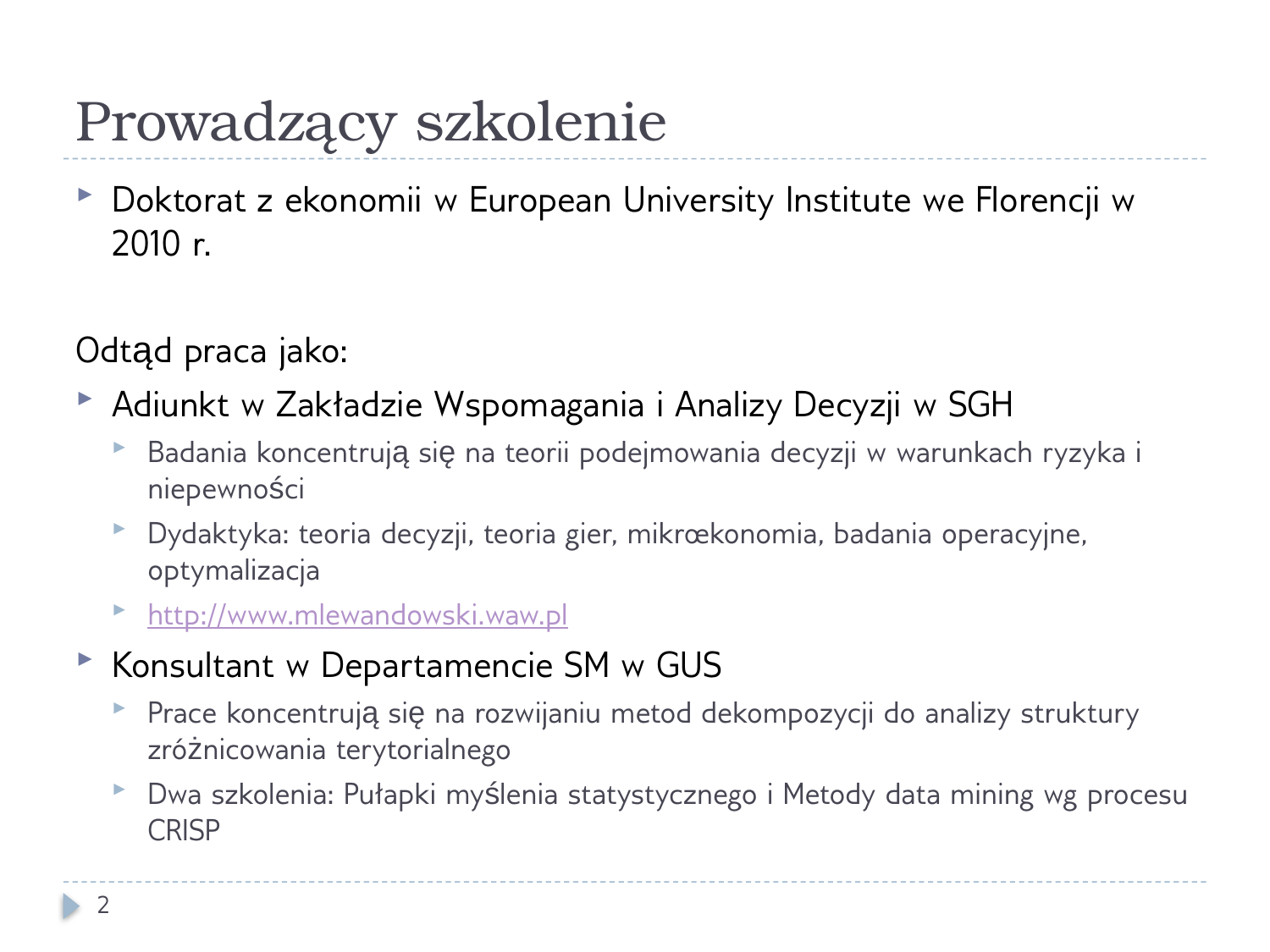

# Prowadzący szkolenie
Doktorat z ekonomii w European University Institute we Florencji w 2010 r.

Odtąd praca jako:
Adiunkt w Zakładzie Wspomagania i Analizy Decyzji w SGH
Badania koncentrują się na teorii podejmowania decyzji w warunkach ryzyka i niepewności
Dydaktyka: teoria decyzji, teoria gier, mikroekonomia, badania operacyjne, optymalizacja
http://www.mlewandowski.waw.pl
Konsultant w Departamencie SM w GUS
Prace koncentrują się na rozwijaniu metod dekompozycji do analizy struktury zróżnicowania terytorialnego
Dwa szkolenia: Pułapki myślenia statystycznego i Metody data mining wg procesu CRISP
2